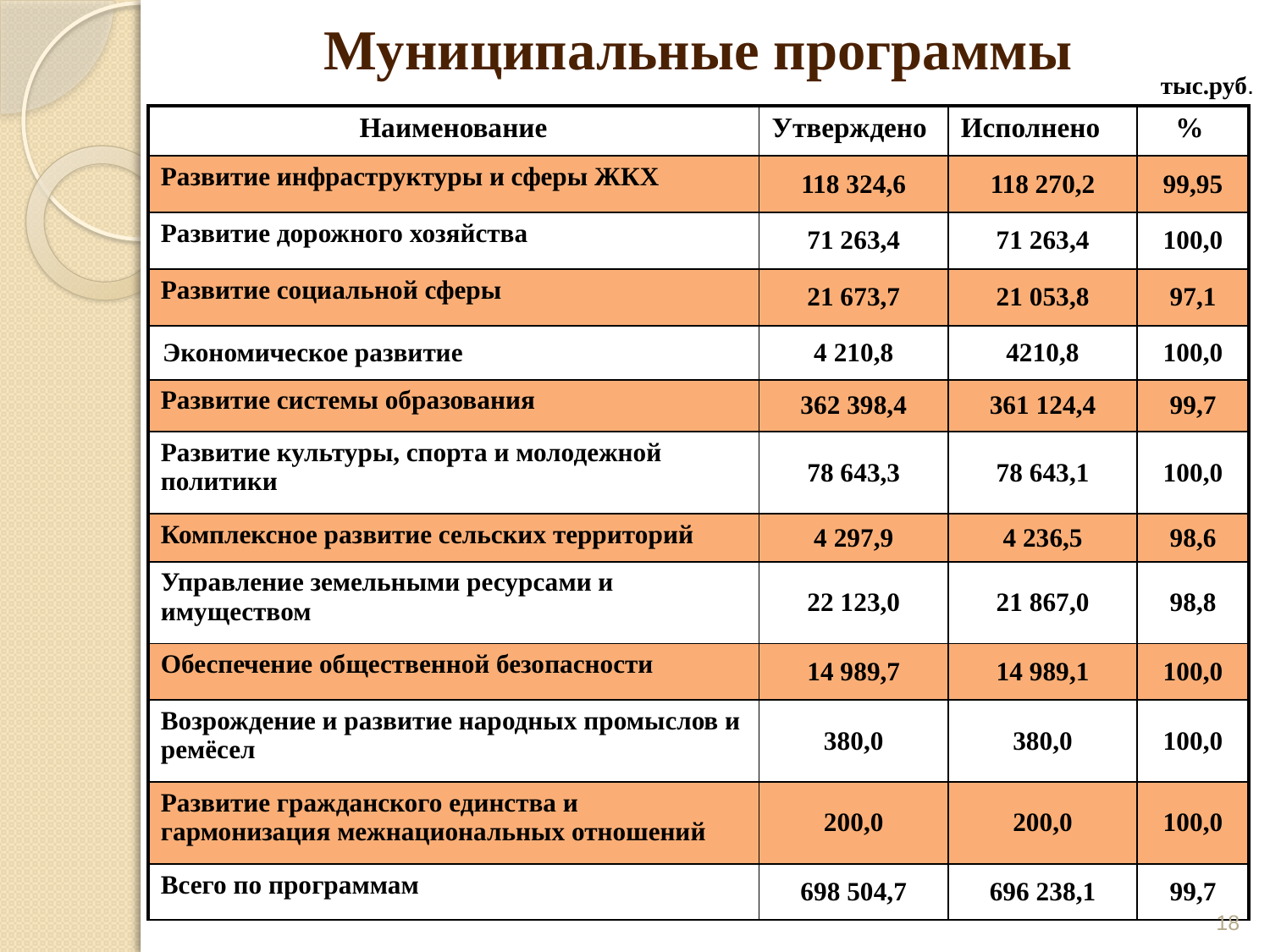

# Муниципальные программы
тыс.руб.
| Наименование | Утверждено | Исполнено | % |
| --- | --- | --- | --- |
| Развитие инфраструктуры и сферы ЖКХ | 118 324,6 | 118 270,2 | 99,95 |
| Развитие дорожного хозяйства | 71 263,4 | 71 263,4 | 100,0 |
| Развитие социальной сферы | 21 673,7 | 21 053,8 | 97,1 |
| Экономическое развитие | 4 210,8 | 4210,8 | 100,0 |
| Развитие системы образования | 362 398,4 | 361 124,4 | 99,7 |
| Развитие культуры, спорта и молодежной политики | 78 643,3 | 78 643,1 | 100,0 |
| Комплексное развитие сельских территорий | 4 297,9 | 4 236,5 | 98,6 |
| Управление земельными ресурсами и имуществом | 22 123,0 | 21 867,0 | 98,8 |
| Обеспечение общественной безопасности | 14 989,7 | 14 989,1 | 100,0 |
| Возрождение и развитие народных промыслов и ремёсел | 380,0 | 380,0 | 100,0 |
| Развитие гражданского единства и гармонизация межнациональных отношений | 200,0 | 200,0 | 100,0 |
| Всего по программам | 698 504,7 | 696 238,1 | 99,7 |
18